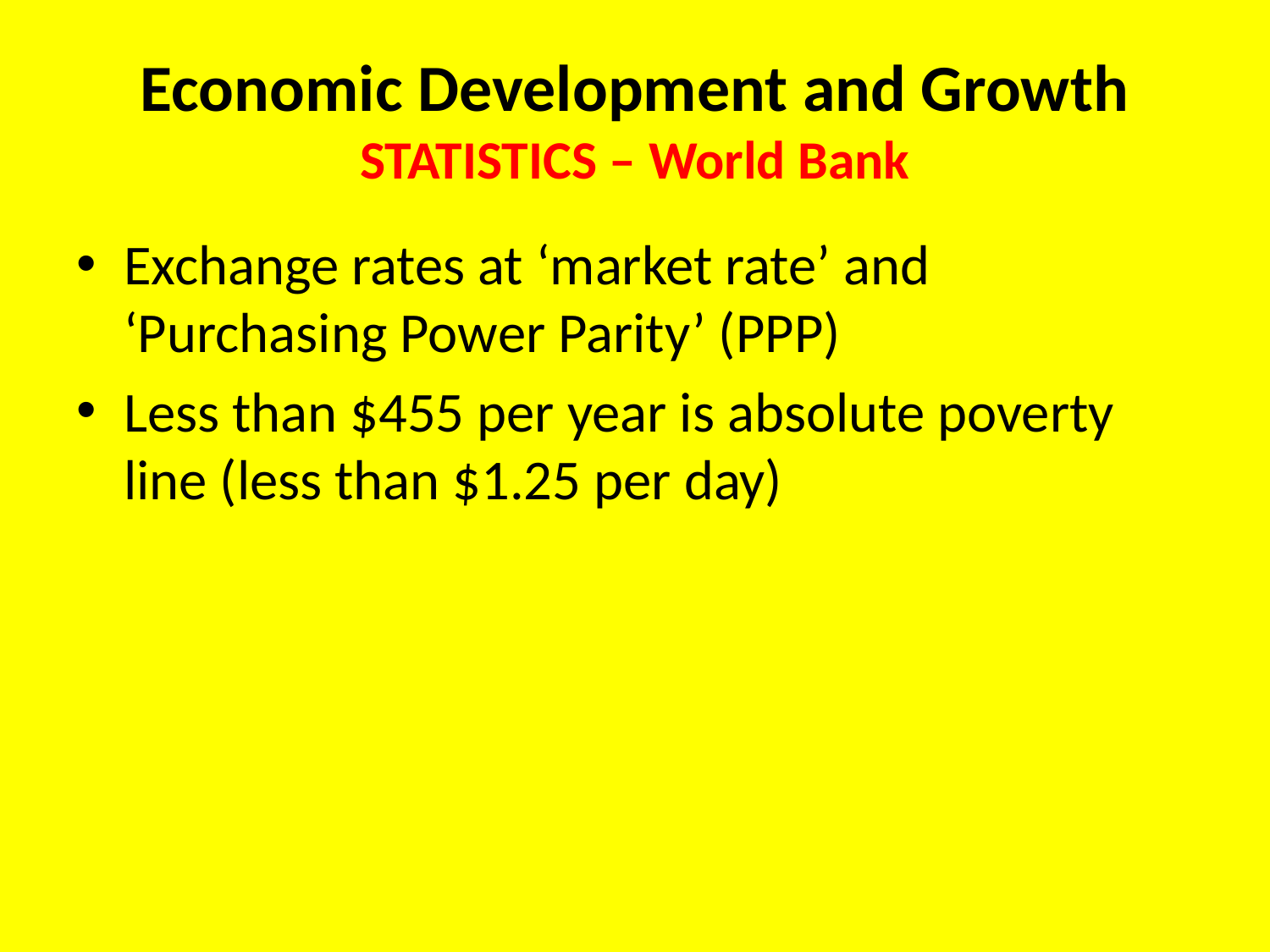

# Economic Development and Growth STATISTICS – World Bank
Exchange rates at ‘market rate’ and ‘Purchasing Power Parity’ (PPP)
Less than $455 per year is absolute poverty line (less than $1.25 per day)